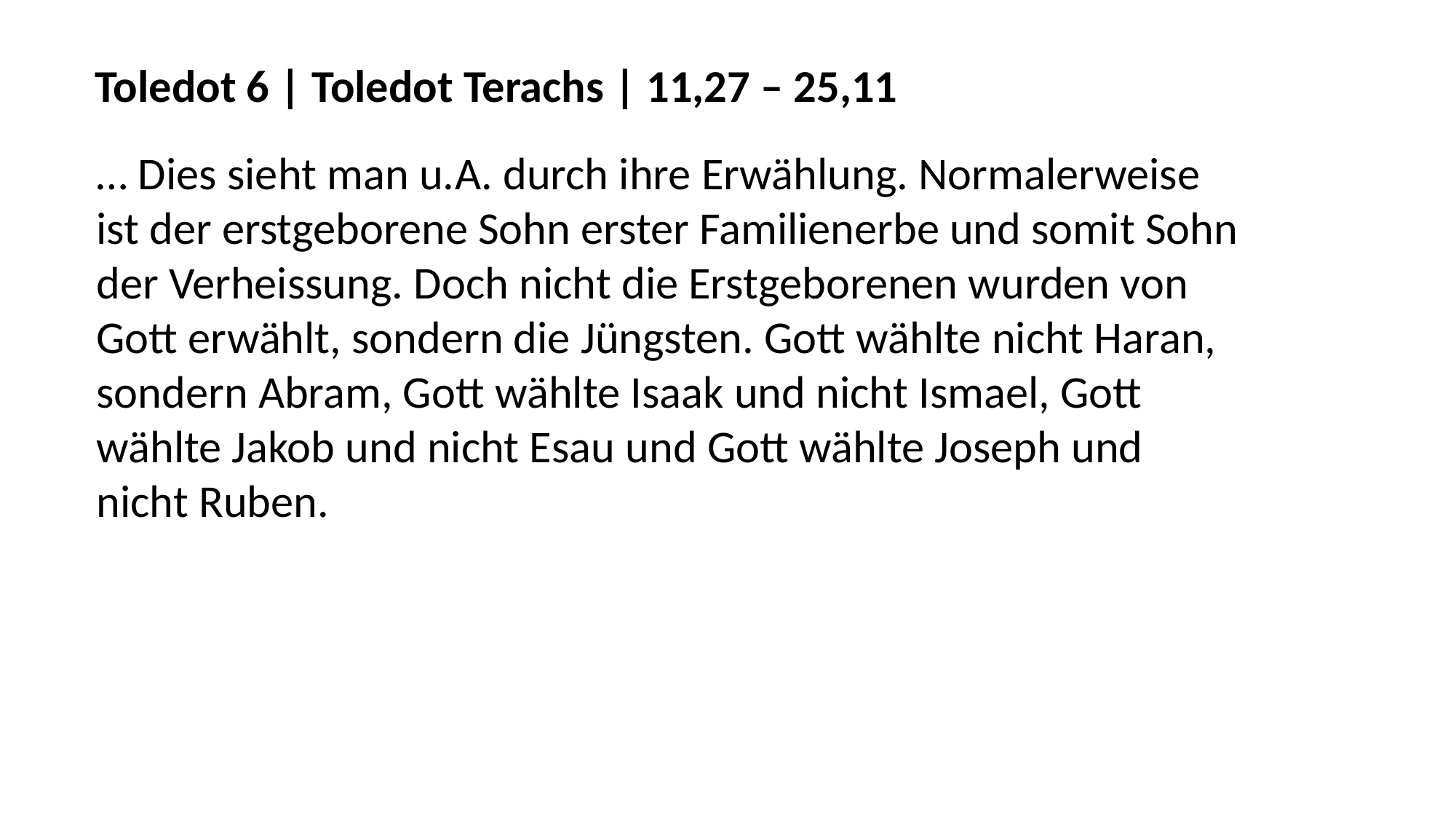

Toledot 6 | Toledot Terachs | 11,27 – 25,11
… Dies sieht man u.A. durch ihre Erwählung. Normalerweise
ist der erstgeborene Sohn erster Familienerbe und somit Sohn
der Verheissung. Doch nicht die Erstgeborenen wurden von
Gott erwählt, sondern die Jüngsten. Gott wählte nicht Haran,
sondern Abram, Gott wählte Isaak und nicht Ismael, Gott
wählte Jakob und nicht Esau und Gott wählte Joseph und
nicht Ruben.